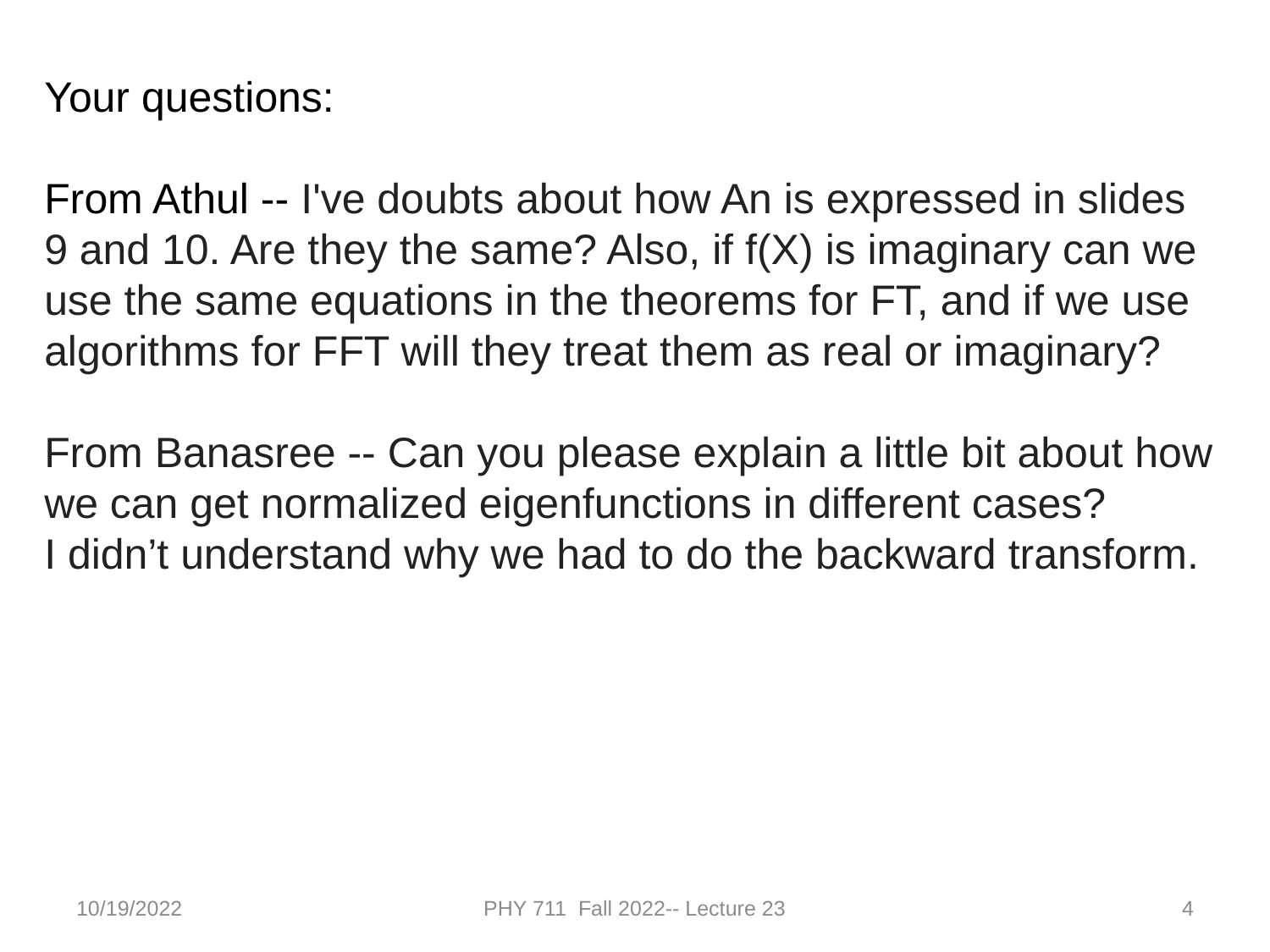

Your questions:

From Athul -- I've doubts about how An is expressed in slides 9 and 10. Are they the same? Also, if f(X) is imaginary can we use the same equations in the theorems for FT, and if we use algorithms for FFT will they treat them as real or imaginary?

From Banasree -- Can you please explain a little bit about how we can get normalized eigenfunctions in different cases?
I didn’t understand why we had to do the backward transform.

10/19/2022
PHY 711  Fall 2022-- Lecture 23
4